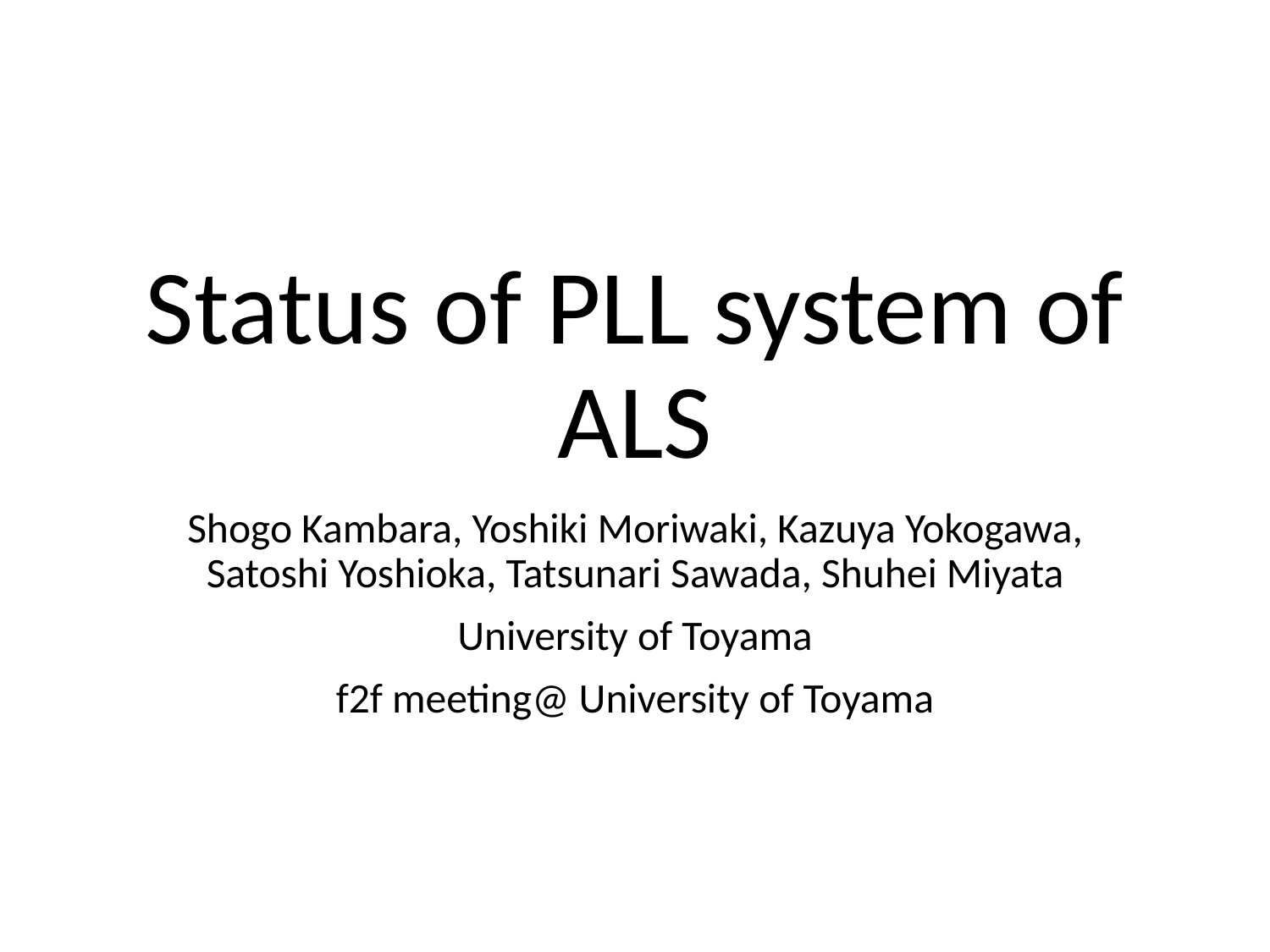

# Status of PLL system of ALS
Shogo Kambara, Yoshiki Moriwaki, Kazuya Yokogawa, Satoshi Yoshioka, Tatsunari Sawada, Shuhei Miyata
University of Toyama
f2f meeting@ University of Toyama